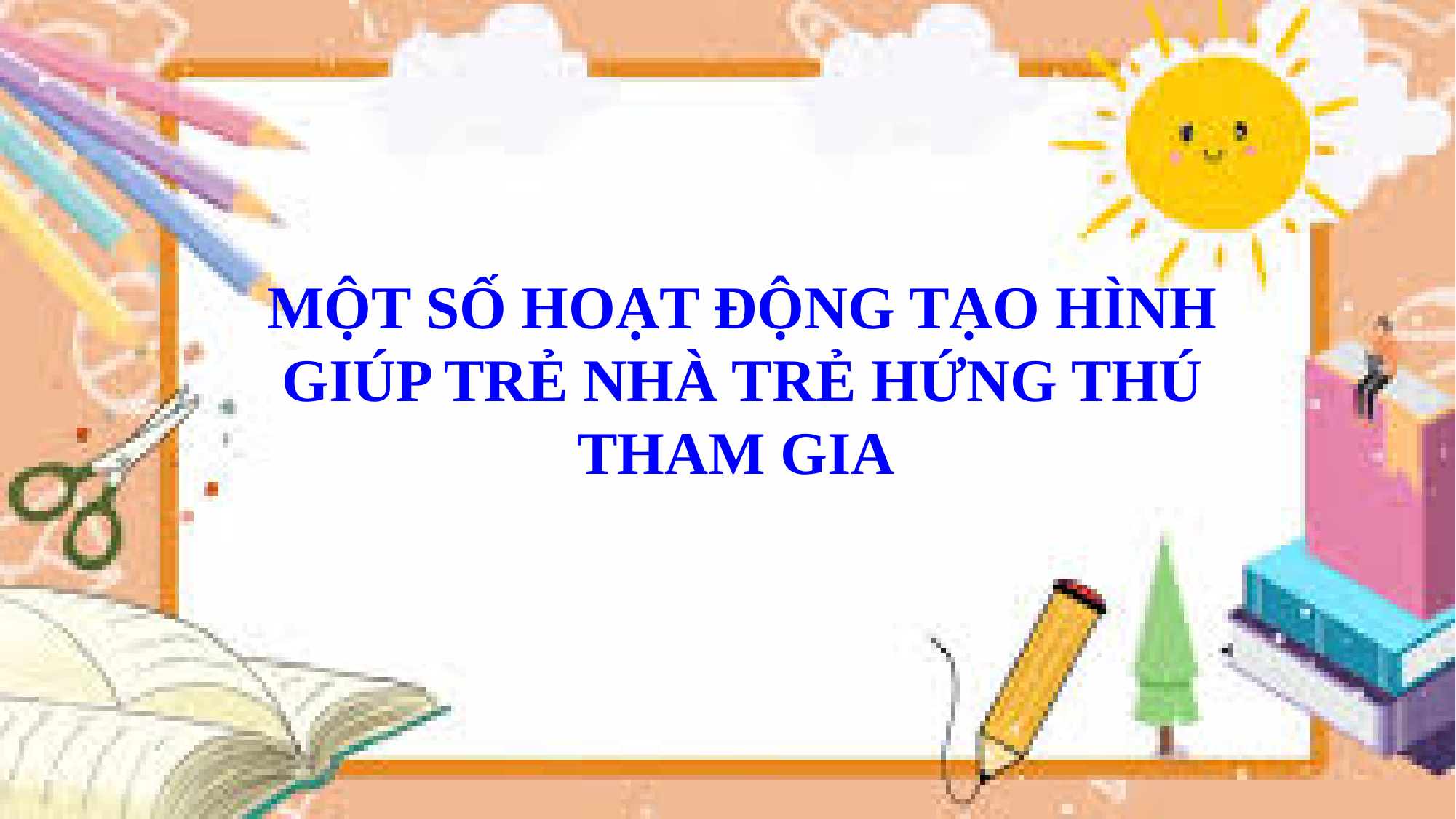

MỘT SỐ HOẠT ĐỘNG TẠO HÌNH GIÚP TRẺ NHÀ TRẺ HỨNG THÚ THAM GIA